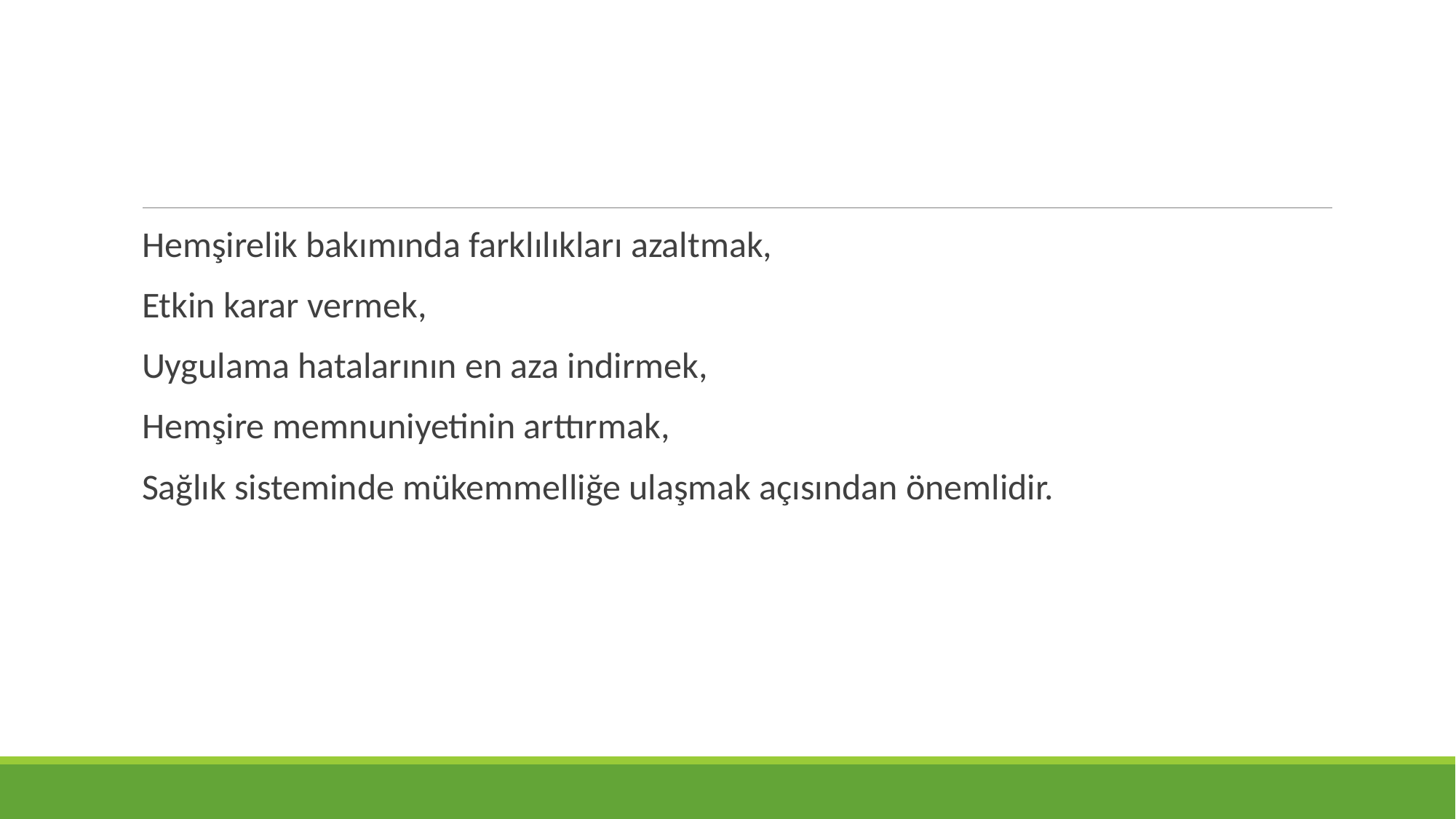

Hemşirelik bakımında farklılıkları azaltmak,
Etkin karar vermek,
Uygulama hatalarının en aza indirmek,
Hemşire memnuniyetinin arttırmak,
Sağlık sisteminde mükemmelliğe ulaşmak açısından önemlidir.